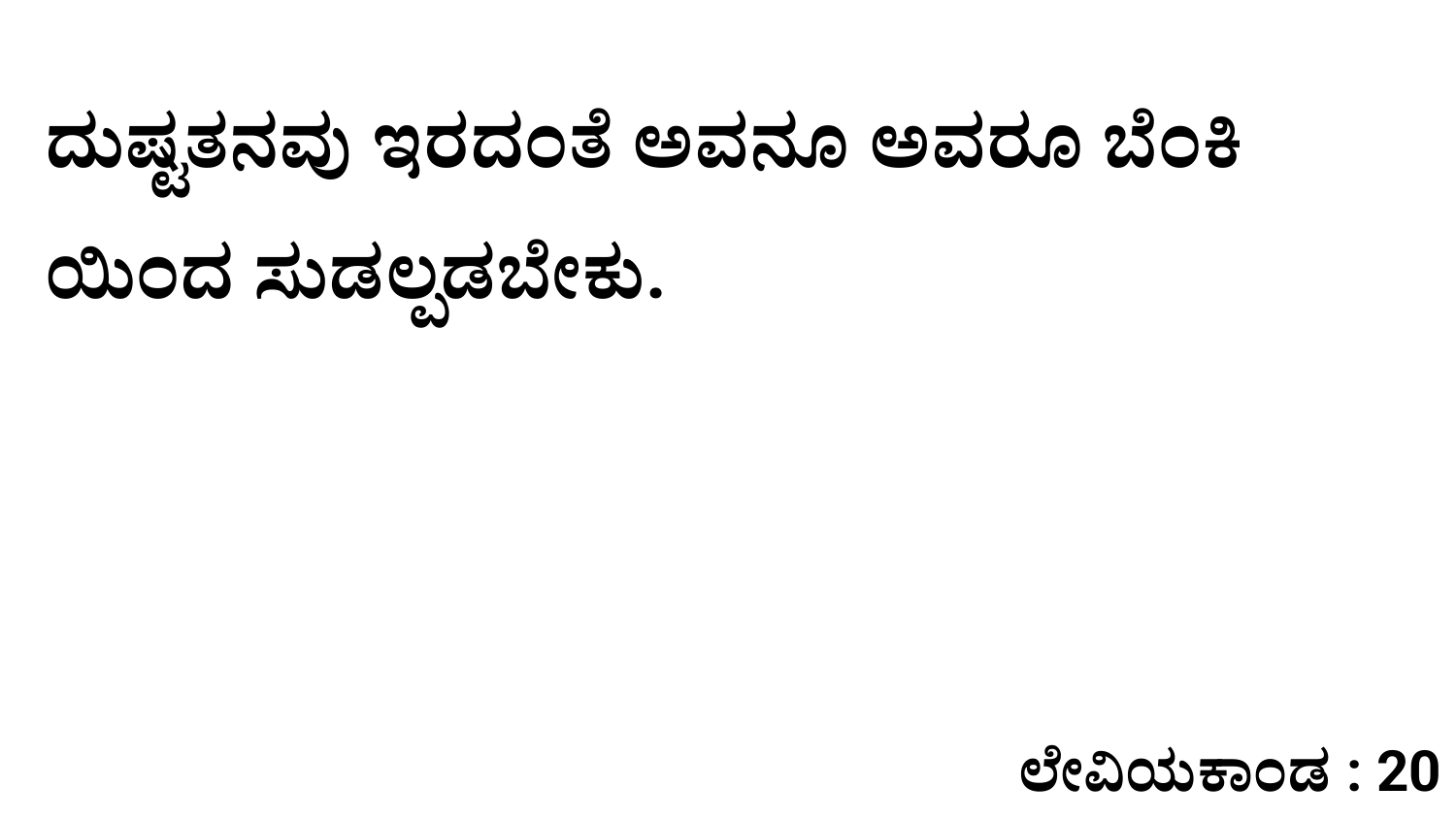

ದುಷ್ಟತನವು ಇರದಂತೆ ಅವನೂ ಅವರೂ ಬೆಂಕಿ ಯಿಂದ ಸುಡಲ್ಪಡಬೇಕು.
ಲೇವಿಯಕಾಂಡ : 20